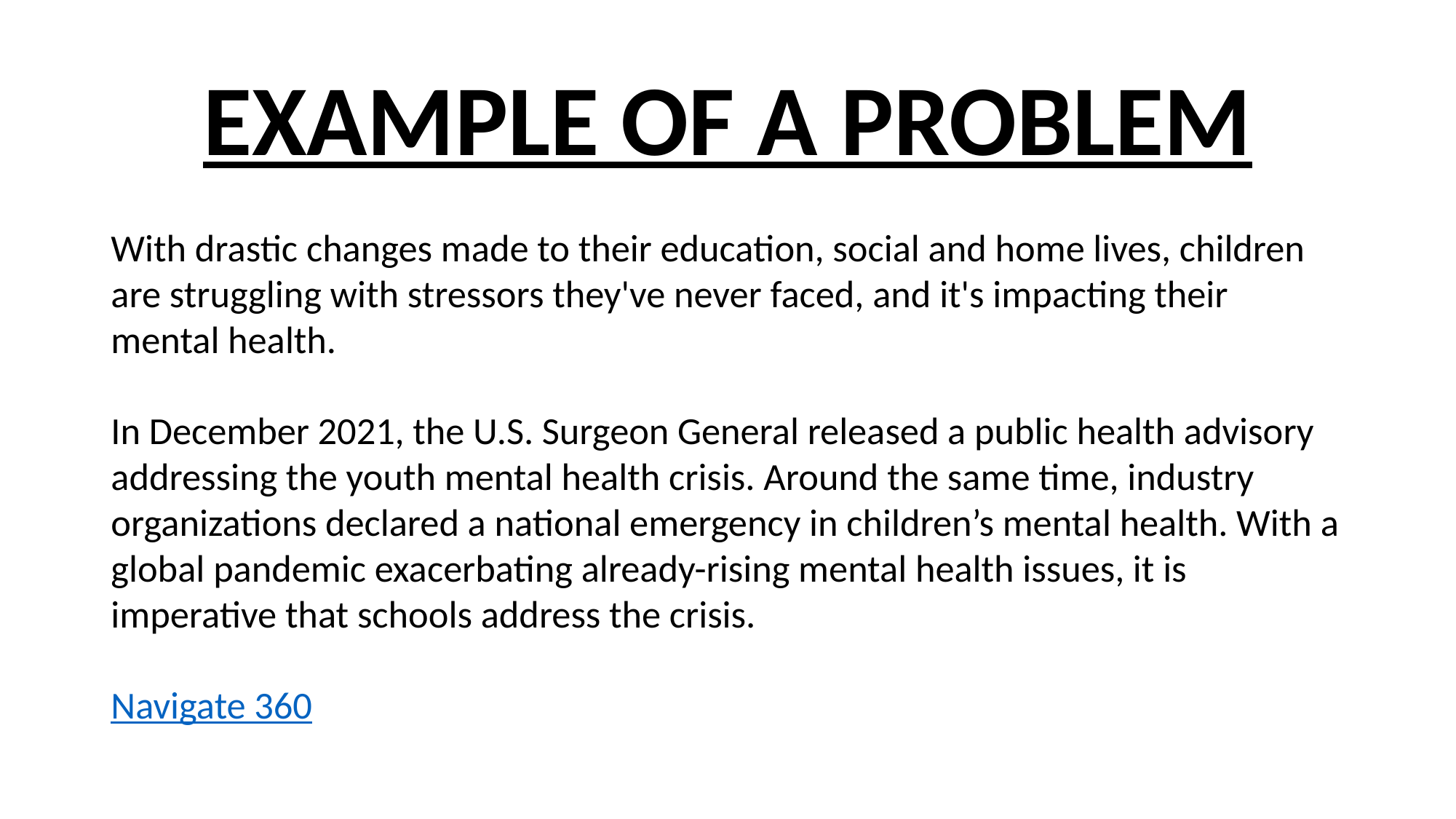

# EXAMPLE OF A PROBLEM
With drastic changes made to their education, social and home lives, children are struggling with stressors they've never faced, and it's impacting their mental health.

In December 2021, the U.S. Surgeon General released a public health advisory addressing the youth mental health crisis. Around the same time, industry organizations declared a national emergency in children’s mental health. With a global pandemic exacerbating already-rising mental health issues, it is imperative that schools address the crisis.

Navigate 360